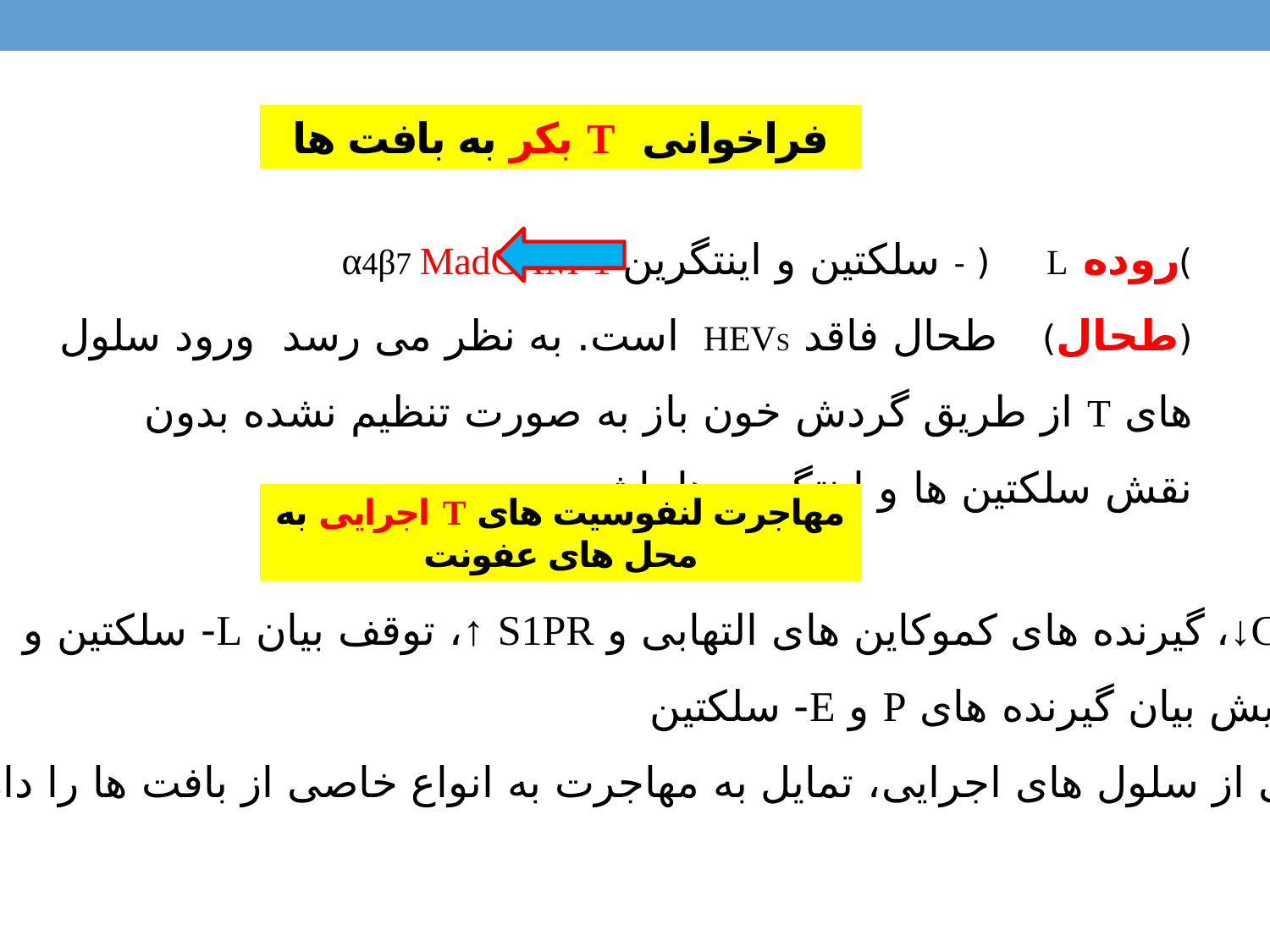

فراخوانی  T بکر به بافت ها
)روده L     ( - سلکتین و اینتگرین α4β7 MadCAM-1
(طحال)    طحال فاقد HEVS   است. به نظر می رسد  ورود سلول های T از طریق گردش خون باز به صورت تنظیم نشده بدون نقش سلکتین ها و اینتگرین ها باشد.

مهاجرت لنفوسیت های T اجرایی به محل های عفونت
CCR7↓، گیرنده های کموکاین های التهابی و S1PR ↑، توقف بیان L- سلکتین و
 افزایش بیان گیرنده های P و E- سلکتین
برخی از سلول های اجرایی، تمایل به مهاجرت به انواع خاصی از بافت ها را دارند